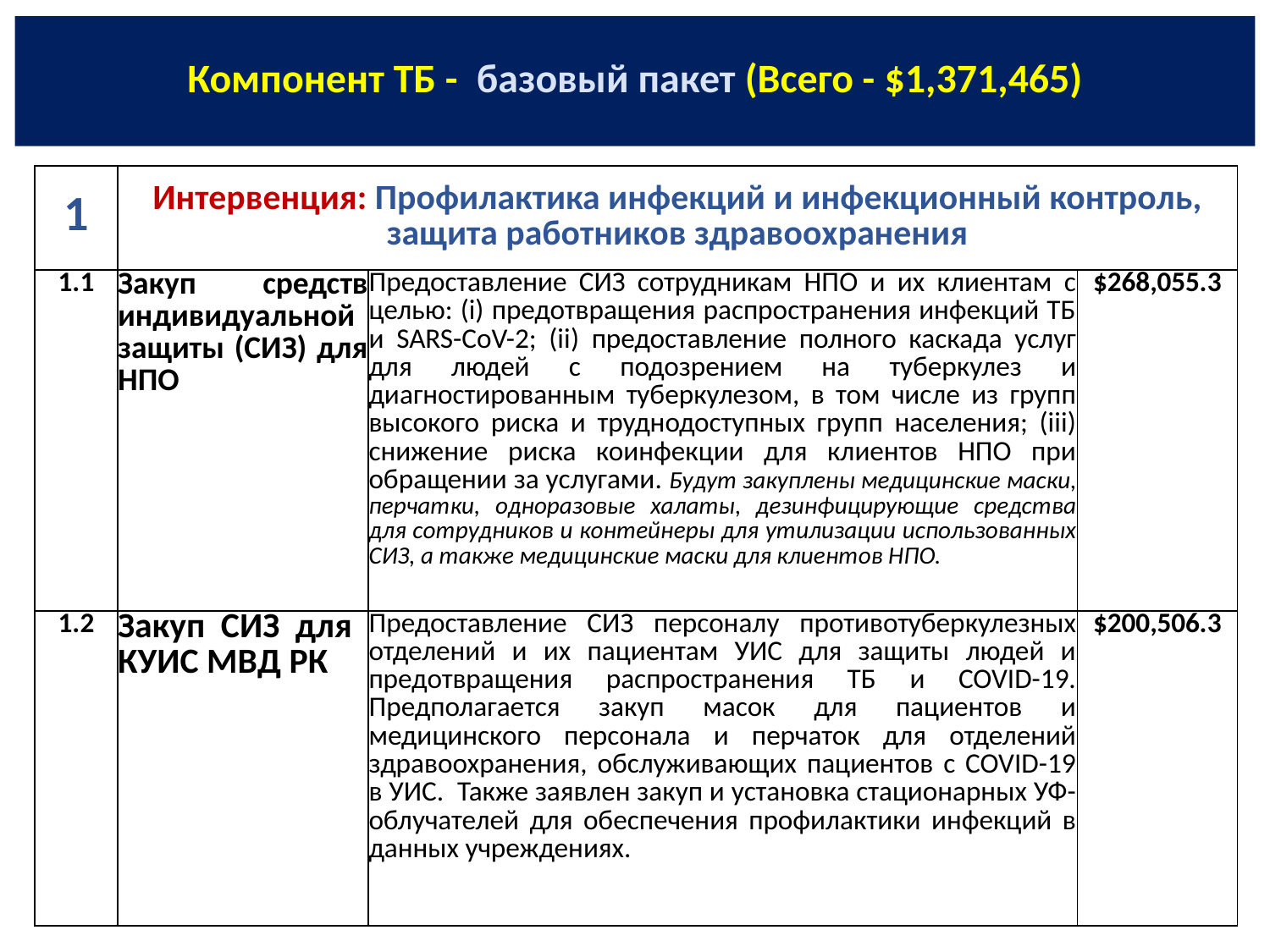

# Компонент ТБ -  базовый пакет (Всего - $1,371,465)
| 1 | Интервенция: Профилактика инфекций и инфекционный контроль, защита работников здравоохранения |  |  |
| --- | --- | --- | --- |
| 1.1 | Закуп средств индивидуальной защиты (СИЗ) для HПО | Предоставление СИЗ сотрудникам НПО и их клиентам с целью: (i) предотвращения распространения инфекций ТБ и SARS-CoV-2; (ii) предоставление полного каскада услуг для людей с подозрением на туберкулез и диагностированным туберкулезом, в том числе из групп высокого риска и труднодоступных групп населения; (iii) снижение риска коинфекции для клиентов НПО при обращении за услугами. Будут закуплены медицинские маски, перчатки, одноразовые халаты, дезинфицирующие средства для сотрудников и контейнеры для утилизации использованных СИЗ, а также медицинские маски для клиентов НПО. | $268,055.3 |
| 1.2 | Закуп СИЗ для КУИС МВД РК | Предоставление СИЗ персоналу противотуберкулезных отделений и их пациентам УИС для защиты людей и предотвращения распространения ТБ и COVID-19. Предполагается закуп масок для пациентов и медицинского персонала и перчаток для отделений здравоохранения, обслуживающих пациентов с COVID-19 в УИС. Также заявлен закуп и установка стационарных УФ-облучателей для обеспечения профилактики инфекций в данных учреждениях. | $200,506.3 |